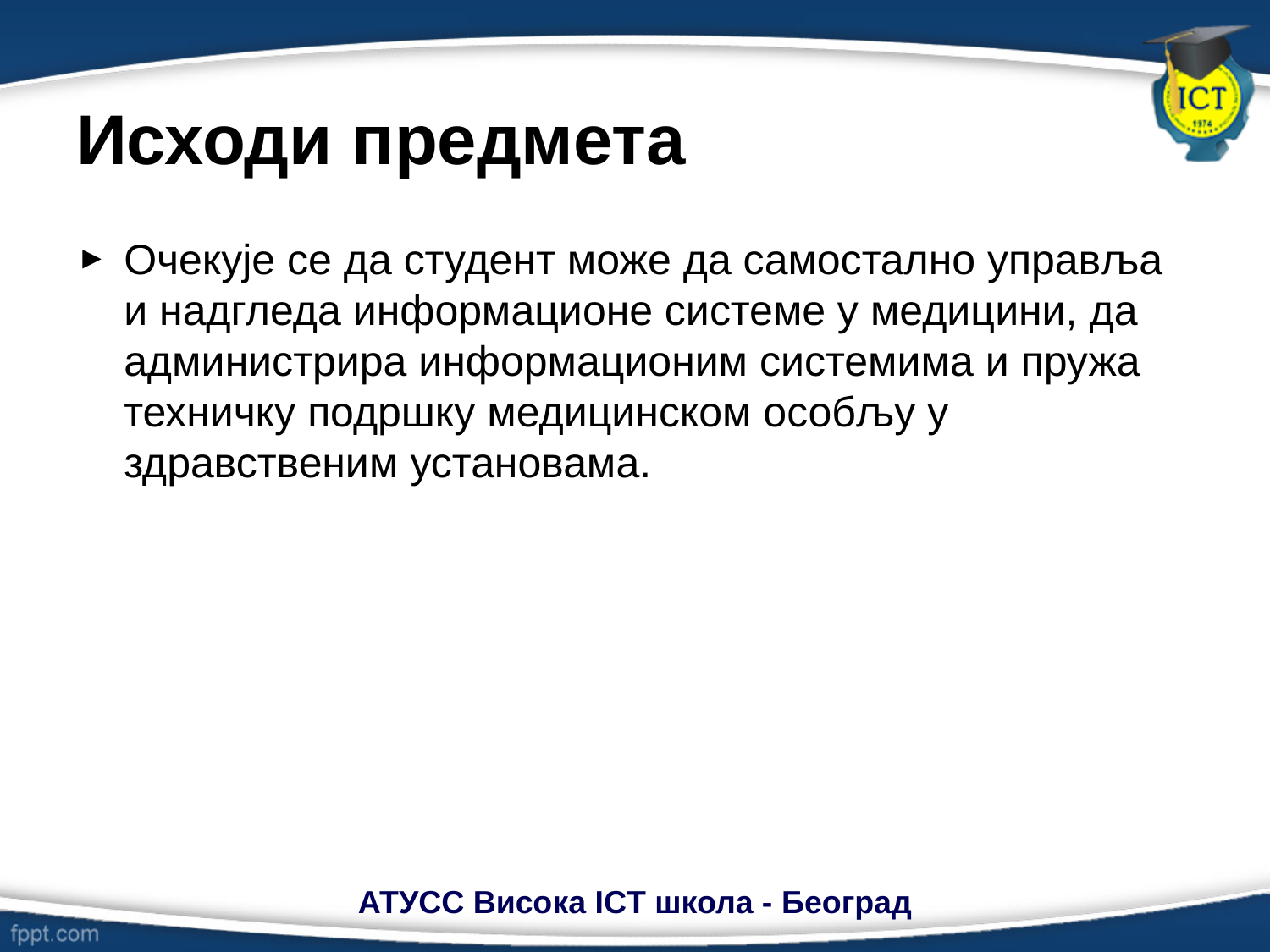

# Исходи предмета
Oчекује се да студент може да самостално управља и надгледа информационе системе у медицини, да администрира информационим системима и пружа техничку подршку медицинском особљу у здравственим установама.